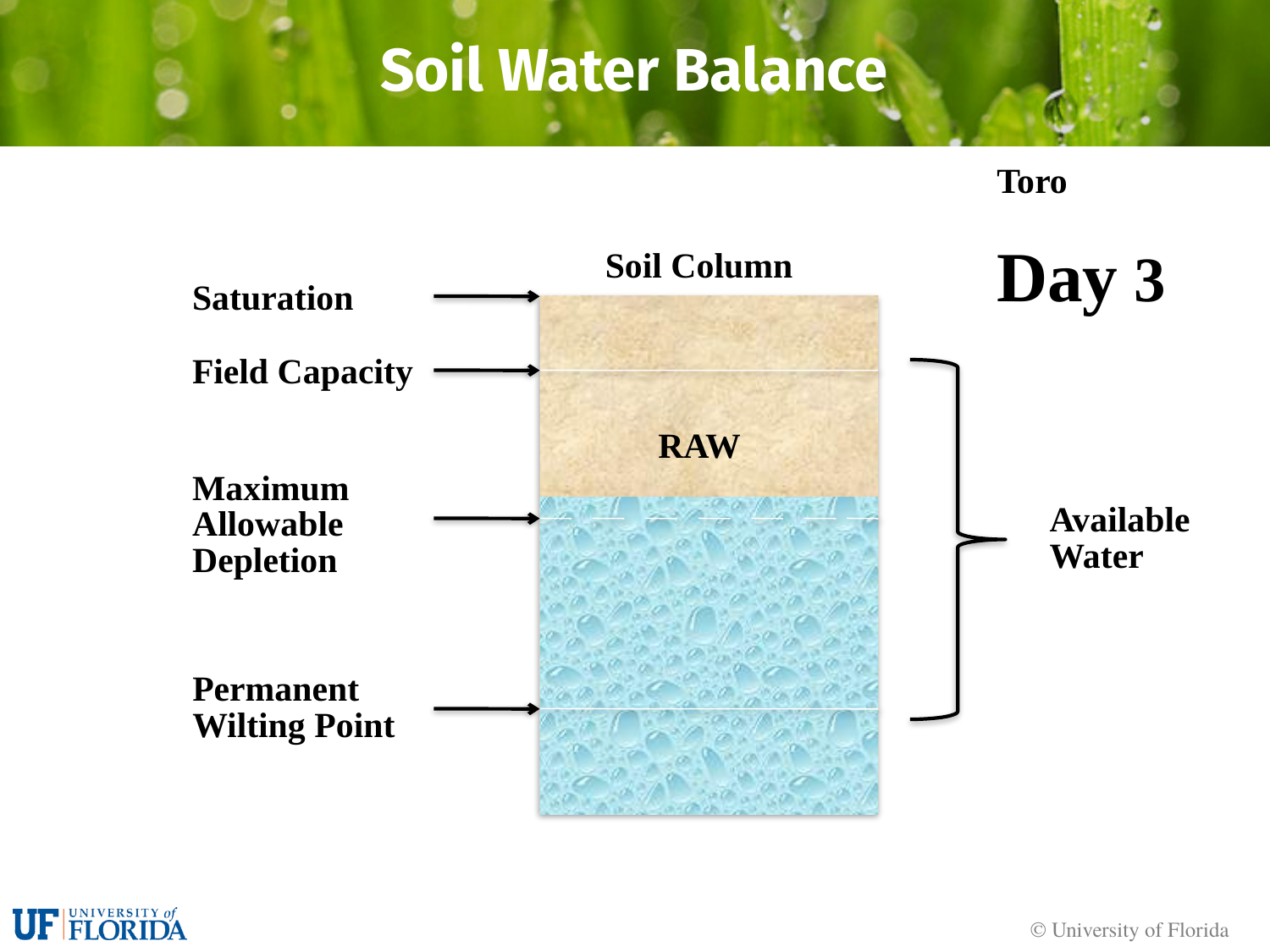

# Soil Water Balance
Toro

Day 3
Soil Column
Saturation

Field Capacity

RAW
Maximum Allowable Depletion

Available Water
Permanent Wilting Point